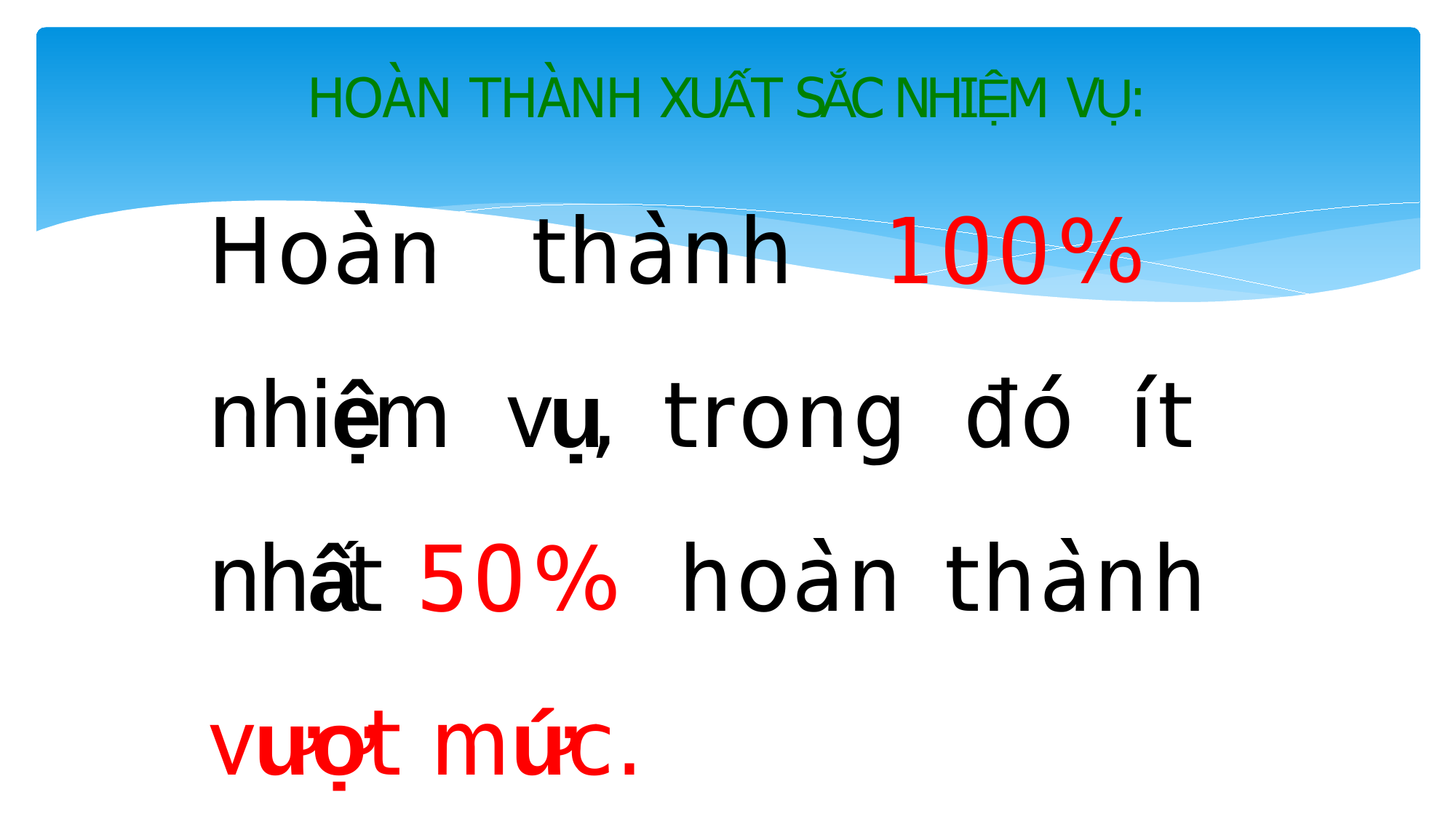

# HOÀN THÀNH XUẤT SẮC NHIỆM VỤ:
Hoàn thành 100%  nhiệm vụ, trong đó ít  nhất 50% hoàn thành  vượt  mức.